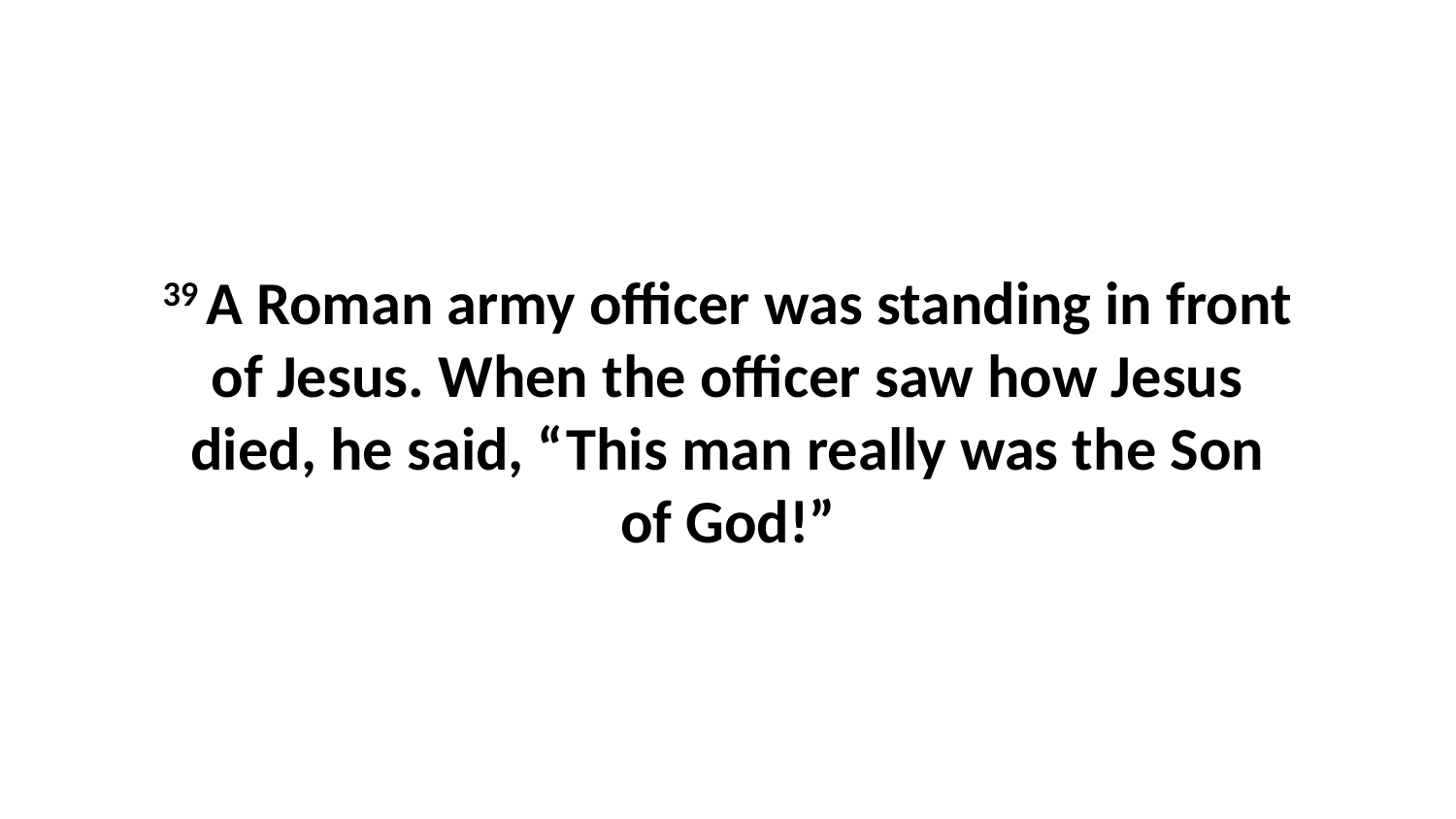

39 A Roman army officer was standing in front of Jesus. When the officer saw how Jesus died, he said, “This man really was the Son of God!”